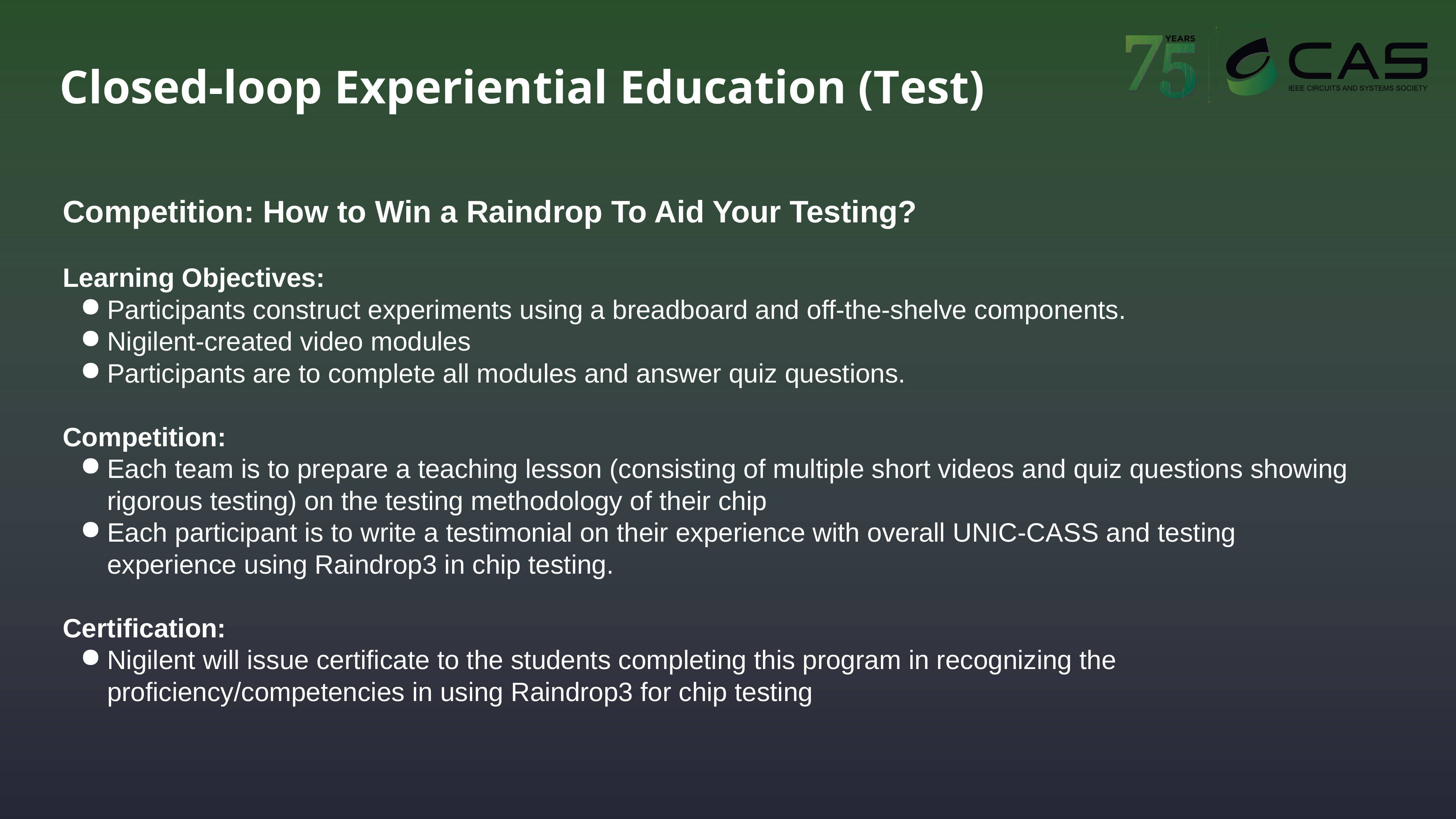

# Closed-loop Experiential Education (Test)
Competition: How to Win a Raindrop To Aid Your Testing?

Learning Objectives:
Participants construct experiments using a breadboard and off-the-shelve components.
Nigilent-created video modules
Participants are to complete all modules and answer quiz questions.

Competition:
Each team is to prepare a teaching lesson (consisting of multiple short videos and quiz questions showing rigorous testing) on the testing methodology of their chip
Each participant is to write a testimonial on their experience with overall UNIC-CASS and testing experience using Raindrop3 in chip testing.

Certification:
Nigilent will issue certificate to the students completing this program in recognizing the proficiency/competencies in using Raindrop3 for chip testing